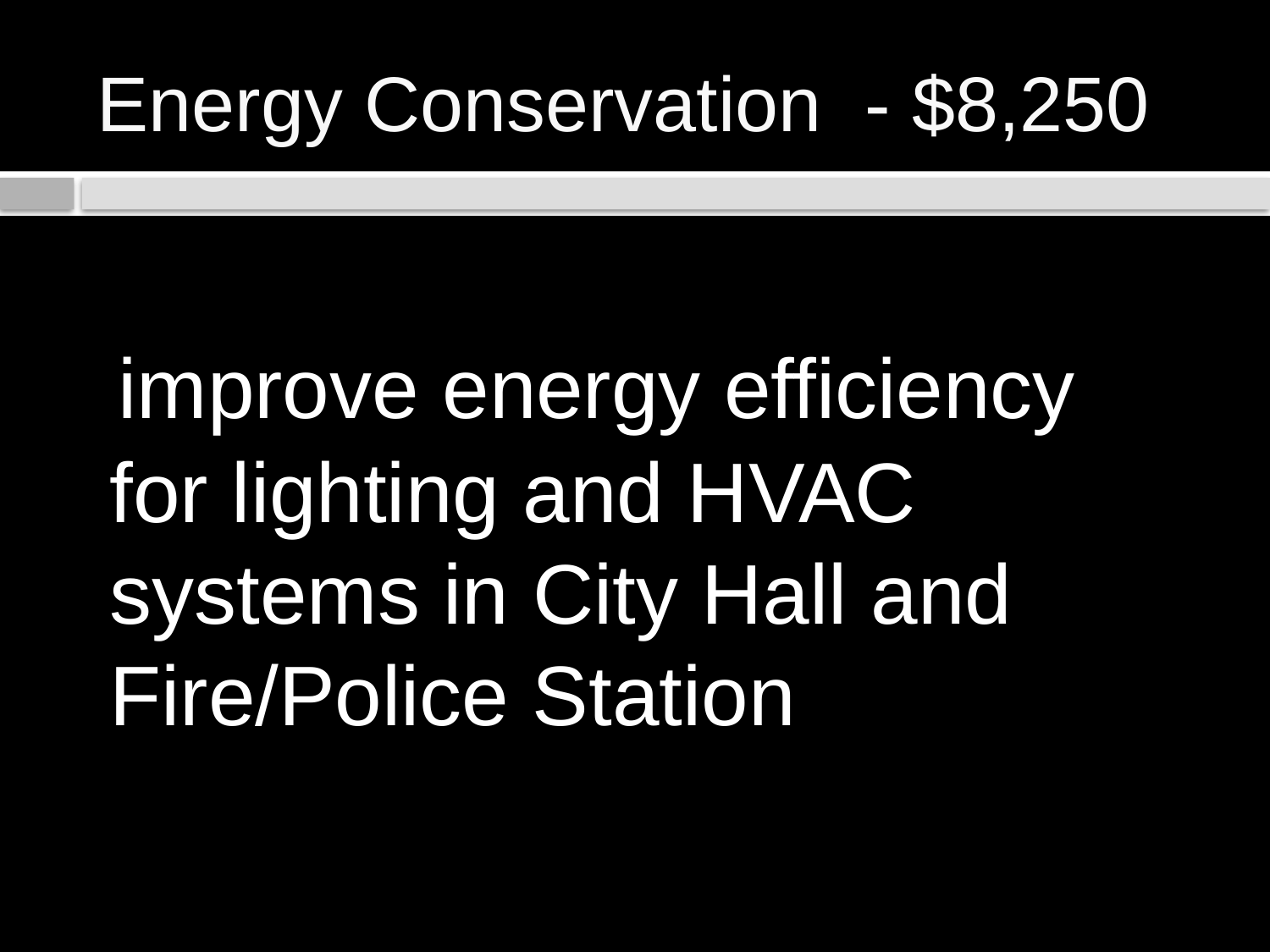

# Energy Conservation  - $8,250
  improve energy efficiency for lighting and HVAC systems in City Hall and Fire/Police Station